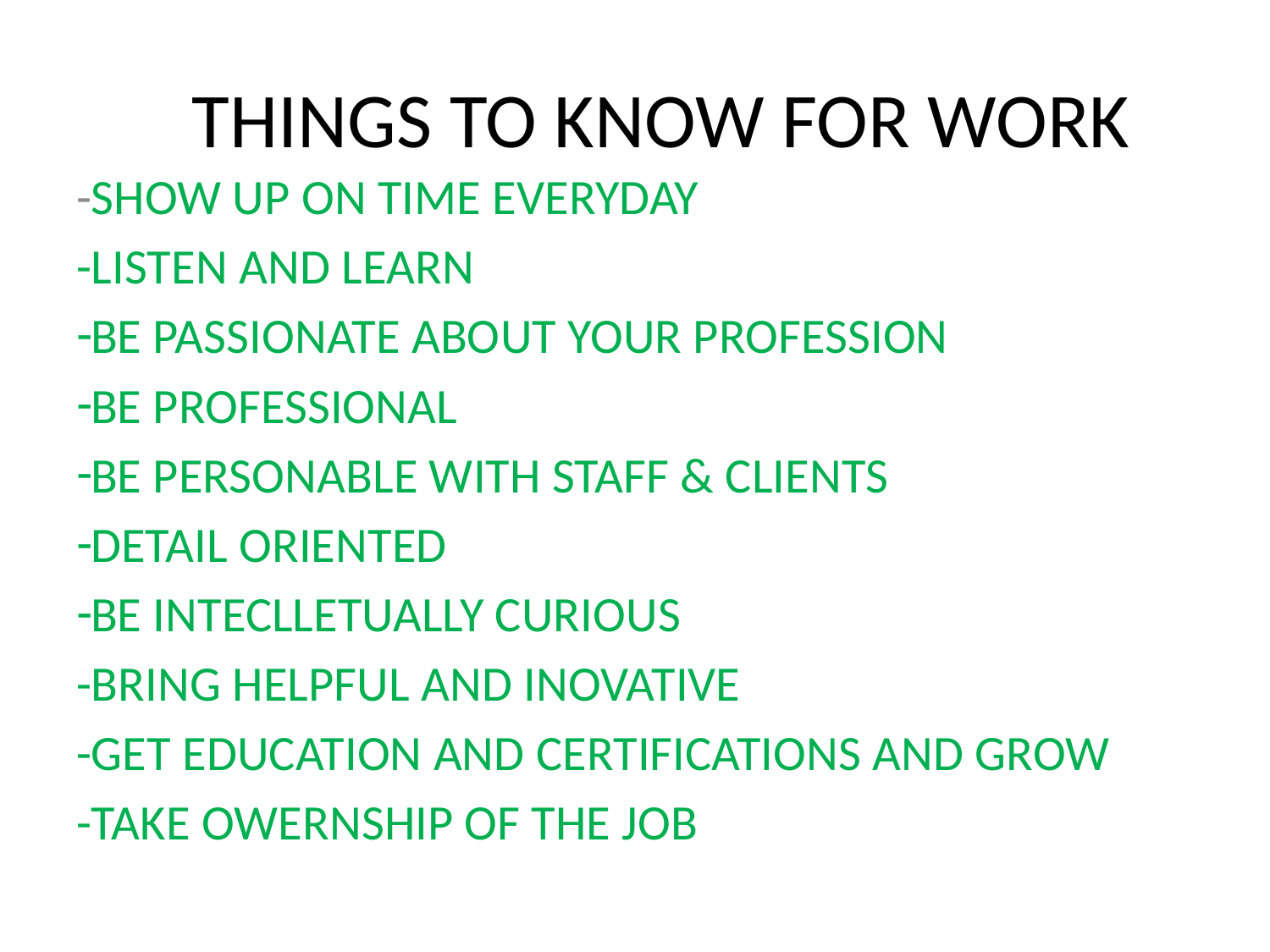

# THINGS TO KNOW FOR WORK
-SHOW UP ON TIME EVERYDAY
-LISTEN AND LEARN
BE PASSIONATE ABOUT YOUR PROFESSION
BE PROFESSIONAL
BE PERSONABLE WITH STAFF & CLIENTS
DETAIL ORIENTED
BE INTECLLETUALLY CURIOUS
-BRING HELPFUL AND INOVATIVE
-GET EDUCATION AND CERTIFICATIONS AND GROW
-TAKE OWERNSHIP OF THE JOB